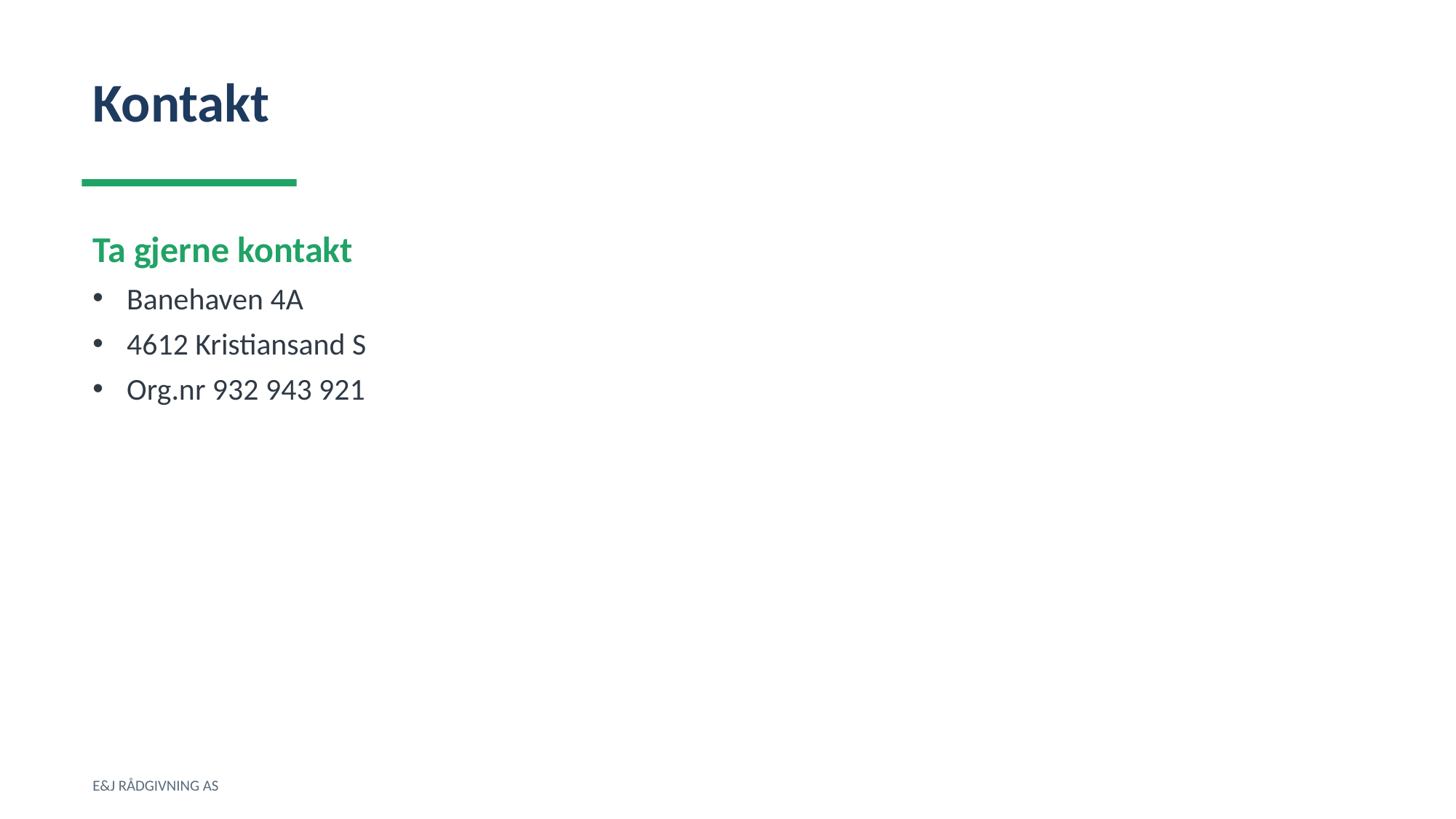

Kontakt

Ta gjerne kontakt
Banehaven 4A
4612 Kristiansand S
Org.nr 932 943 921
E&J RÅDGIVNING AS